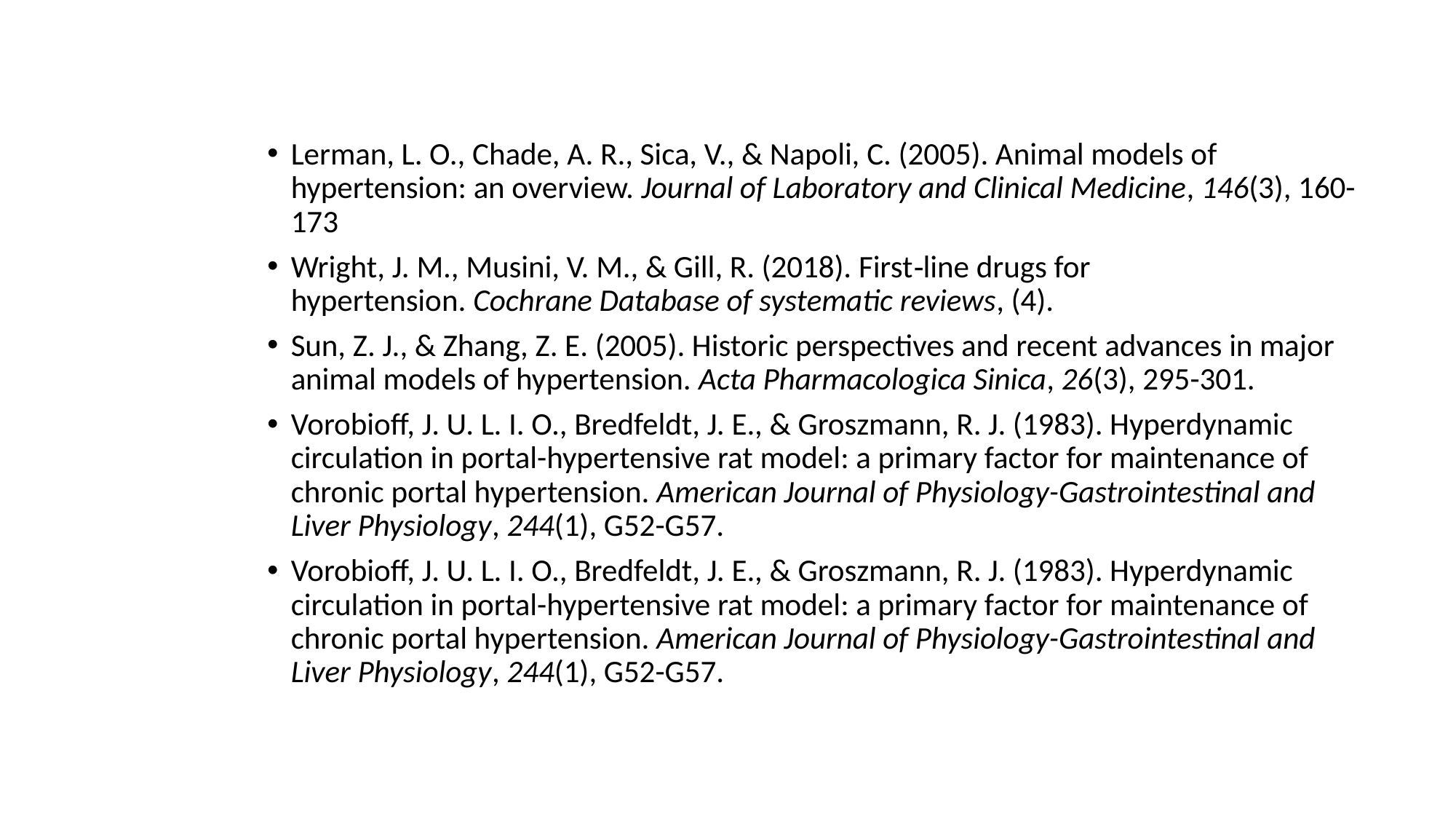

#
Lerman, L. O., Chade, A. R., Sica, V., & Napoli, C. (2005). Animal models of hypertension: an overview. Journal of Laboratory and Clinical Medicine, 146(3), 160-173
Wright, J. M., Musini, V. M., & Gill, R. (2018). First‐line drugs for hypertension. Cochrane Database of systematic reviews, (4).
Sun, Z. J., & Zhang, Z. E. (2005). Historic perspectives and recent advances in major animal models of hypertension. Acta Pharmacologica Sinica, 26(3), 295-301.
Vorobioff, J. U. L. I. O., Bredfeldt, J. E., & Groszmann, R. J. (1983). Hyperdynamic circulation in portal-hypertensive rat model: a primary factor for maintenance of chronic portal hypertension. American Journal of Physiology-Gastrointestinal and Liver Physiology, 244(1), G52-G57.
Vorobioff, J. U. L. I. O., Bredfeldt, J. E., & Groszmann, R. J. (1983). Hyperdynamic circulation in portal-hypertensive rat model: a primary factor for maintenance of chronic portal hypertension. American Journal of Physiology-Gastrointestinal and Liver Physiology, 244(1), G52-G57.